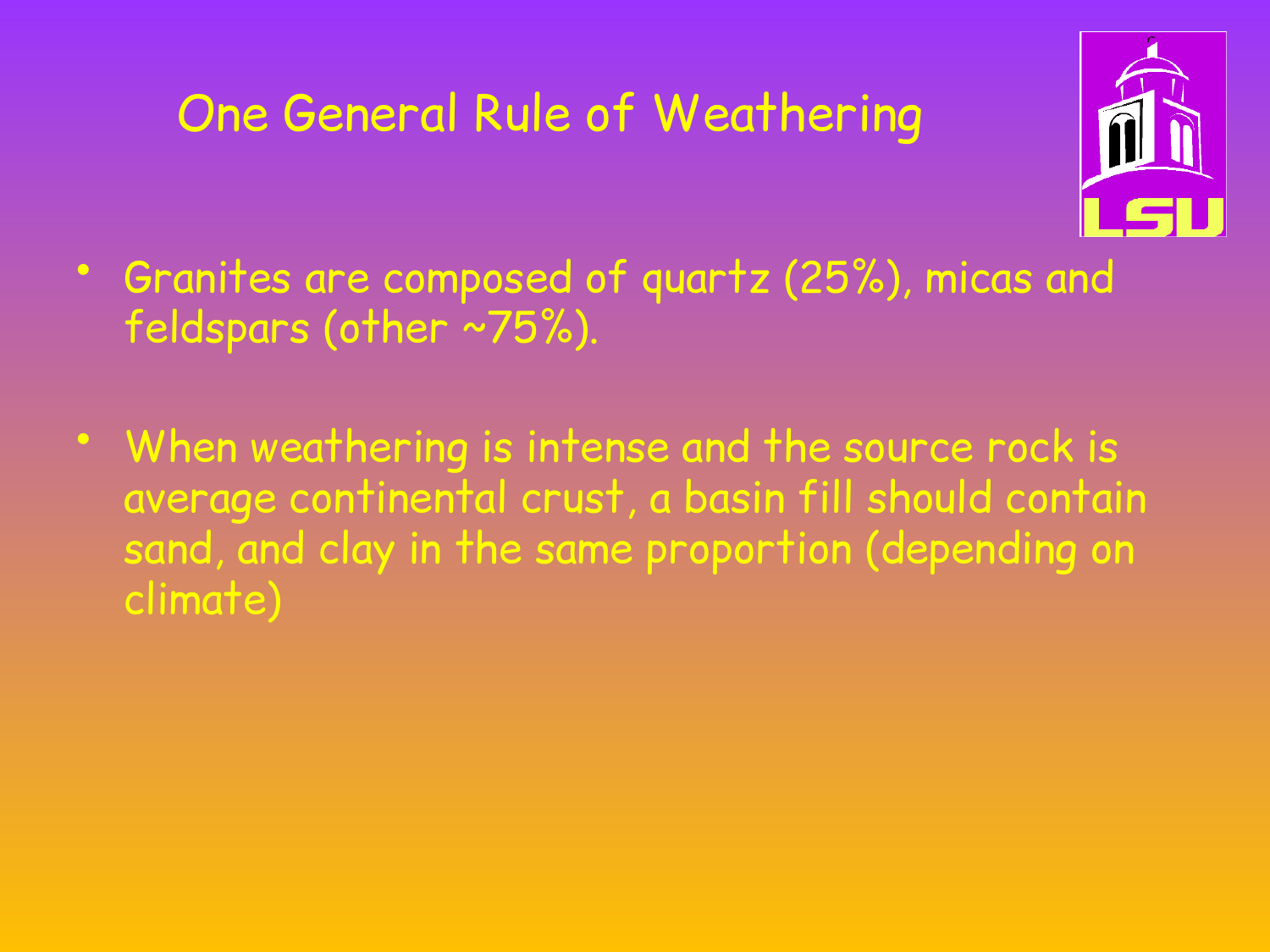

# One General Rule of Weathering
Granites are composed of quartz (25%), micas and feldspars (other ~75%).

When weathering is intense and the source rock is average continental crust, a basin fill should contain sand, and clay in the same proportion (depending on climate)